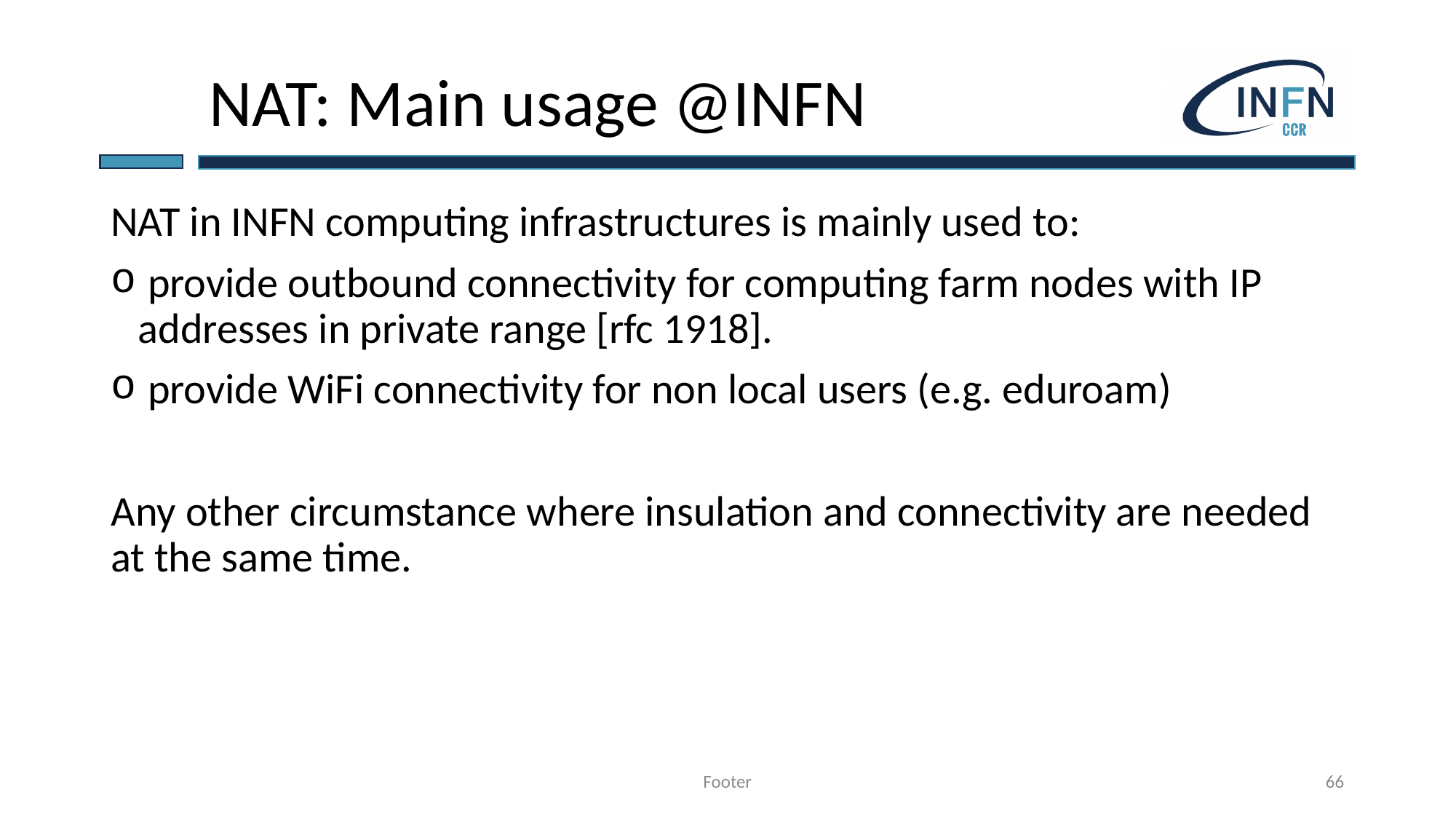

# NAT: Main usage @INFN
NAT in INFN computing infrastructures is mainly used to:
 provide outbound connectivity for computing farm nodes with IP addresses in private range [rfc 1918].
 provide WiFi connectivity for non local users (e.g. eduroam)

Any other circumstance where insulation and connectivity are needed at the same time.

Footer
66